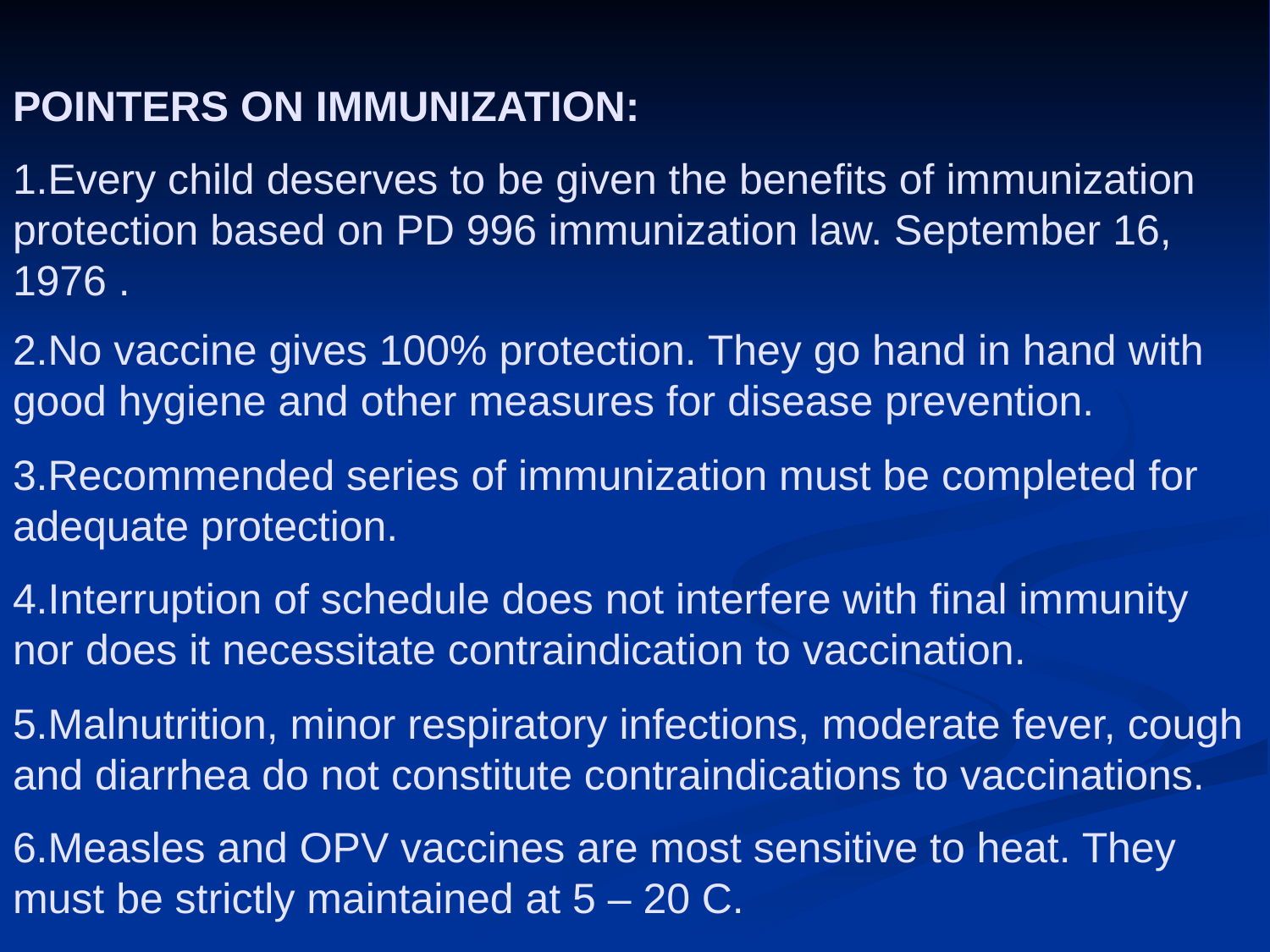

# POINTERS ON IMMUNIZATION: 1.Every child deserves to be given the benefits of immunization protection based on PD 996 immunization law. September 16, 1976 . 2.No vaccine gives 100% protection. They go hand in hand with good hygiene and other measures for disease prevention. 3.Recommended series of immunization must be completed for adequate protection. 4.Interruption of schedule does not interfere with final immunity nor does it necessitate contraindication to vaccination. 5.Malnutrition, minor respiratory infections, moderate fever, cough and diarrhea do not constitute contraindications to vaccinations. 6.Measles and OPV vaccines are most sensitive to heat. They must be strictly maintained at 5 – 20 C.